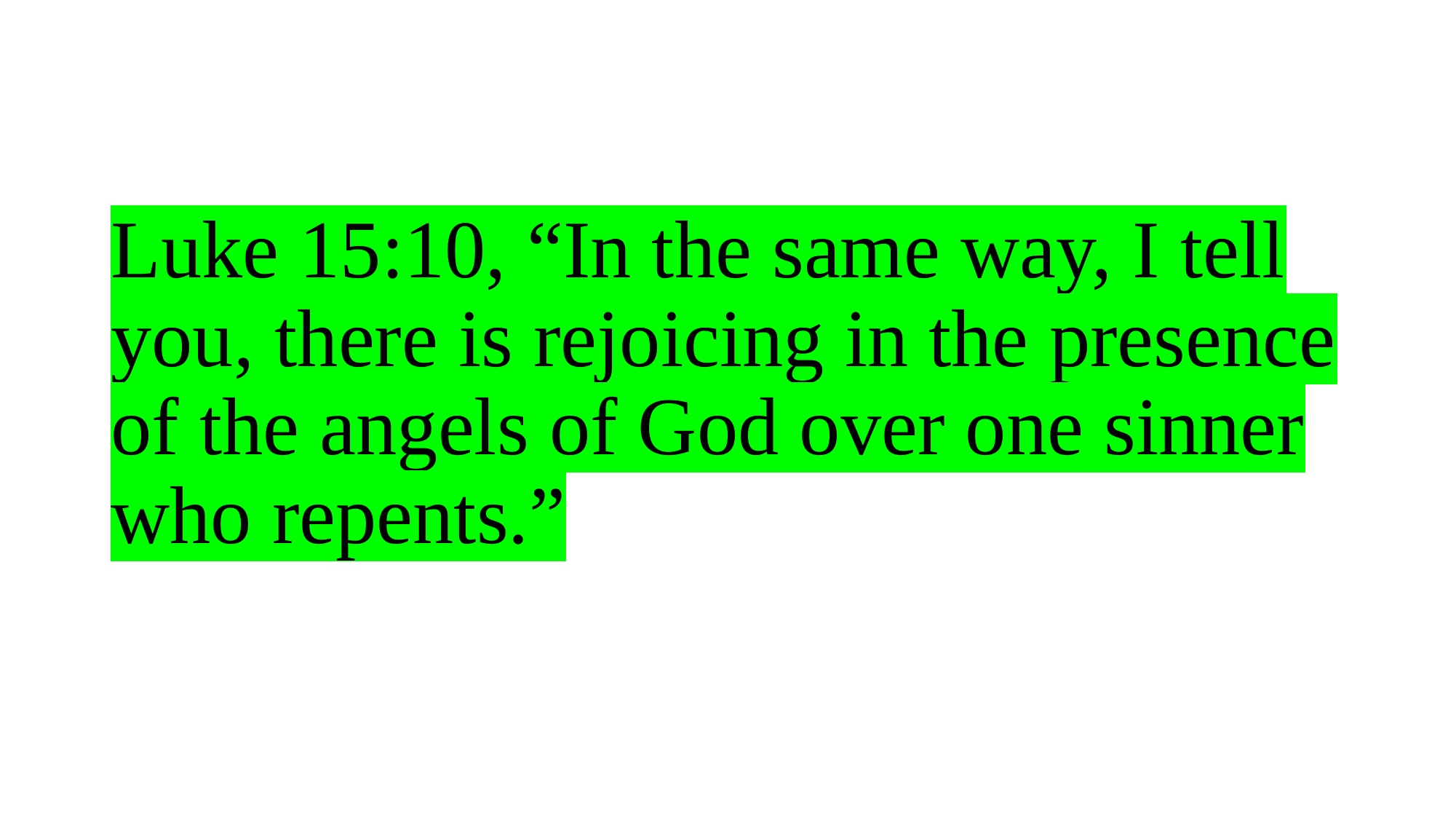

# Luke 15:10, “In the same way, I tell you, there is rejoicing in the presence of the angels of God over one sinner who repents.”